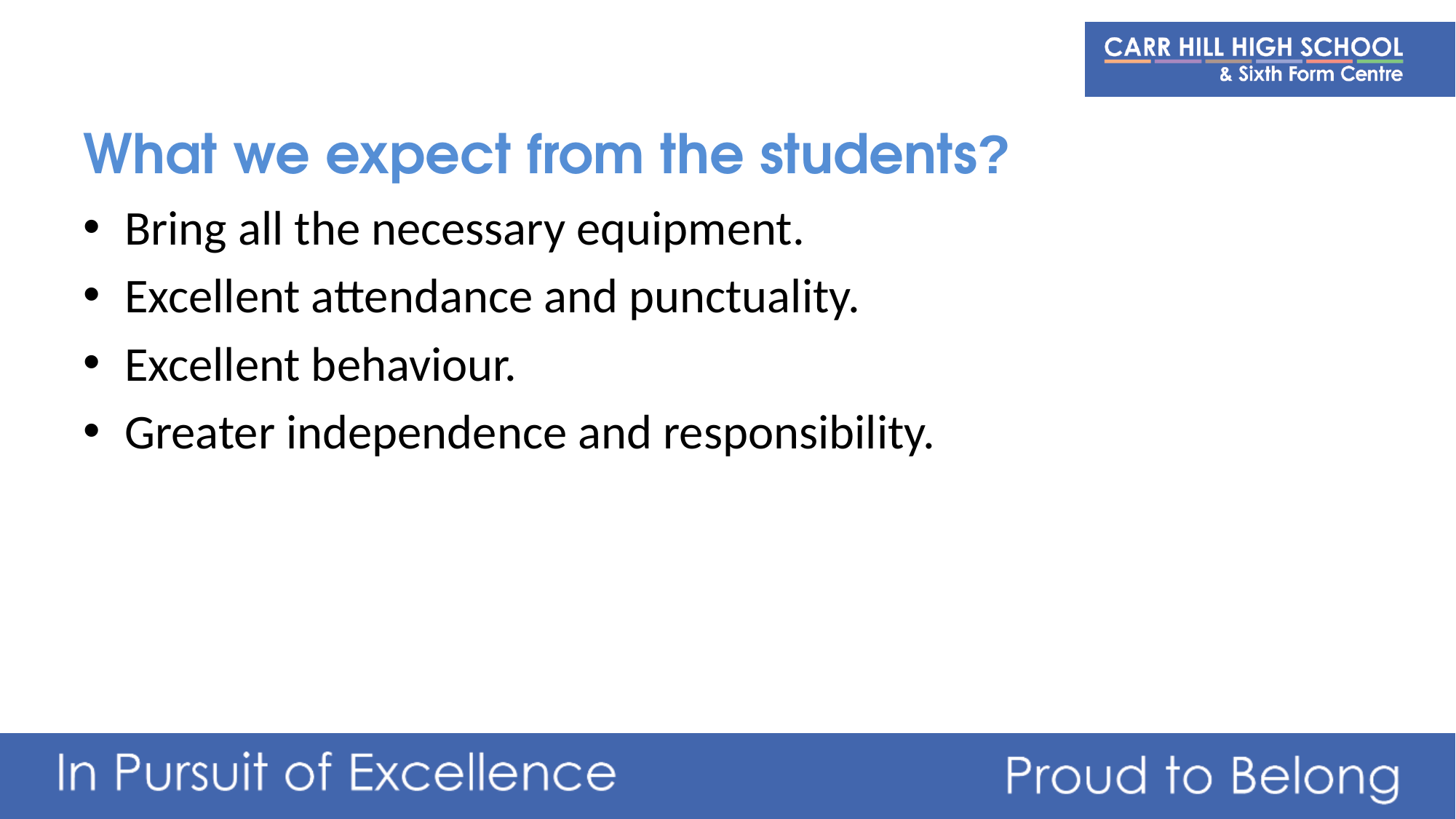

What we expect from the students?
Bring all the necessary equipment.
Excellent attendance and punctuality.
Excellent behaviour.
Greater independence and responsibility.